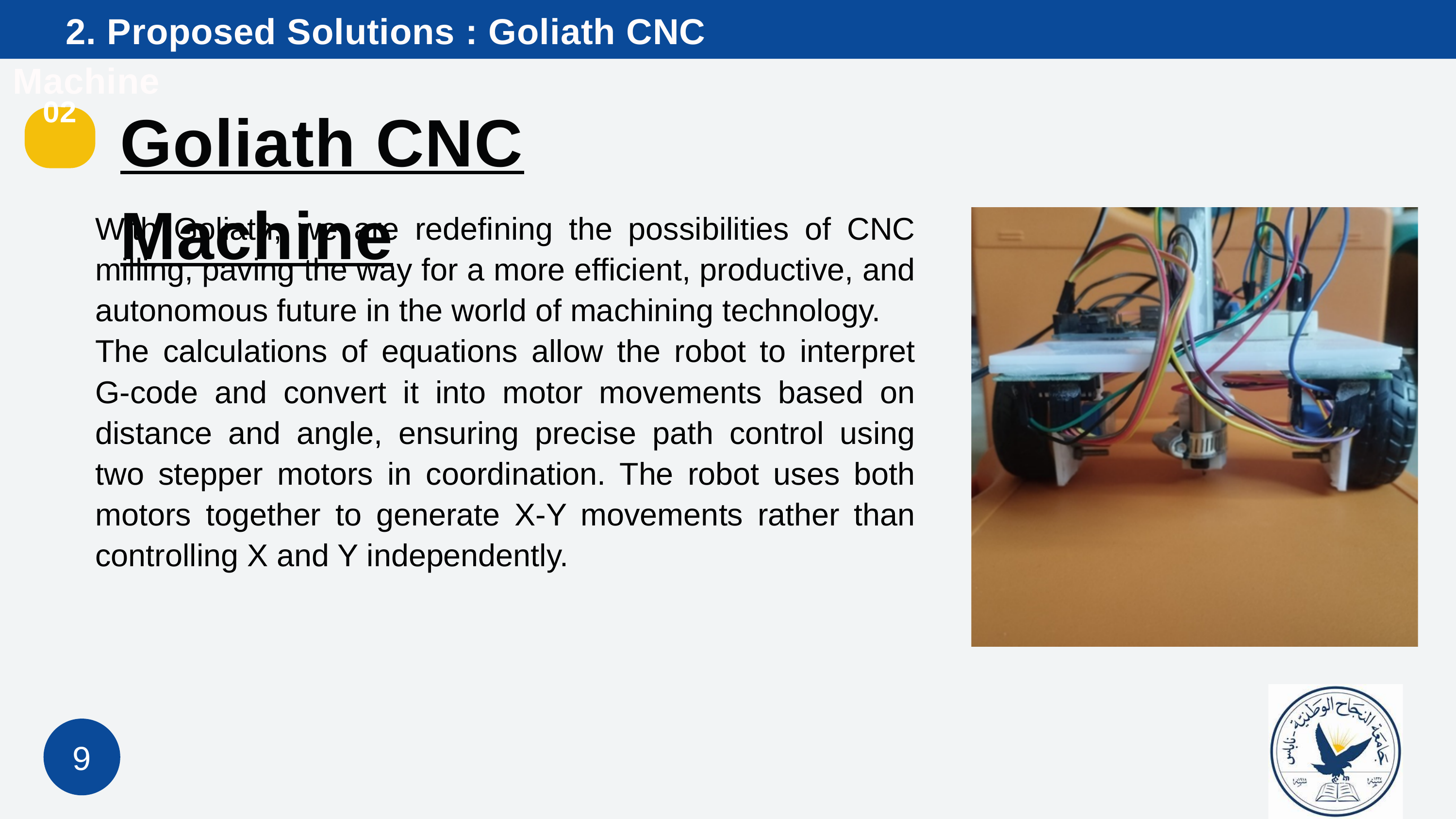

2. Proposed Solutions : Goliath CNC Machine
Goliath CNC Machine

02
With Goliath, we are redefining the possibilities of CNC milling, paving the way for a more efficient, productive, and autonomous future in the world of machining technology.
The calculations of equations allow the robot to interpret G-code and convert it into motor movements based on distance and angle, ensuring precise path control using two stepper motors in coordination. The robot uses both motors together to generate X-Y movements rather than controlling X and Y independently.

9